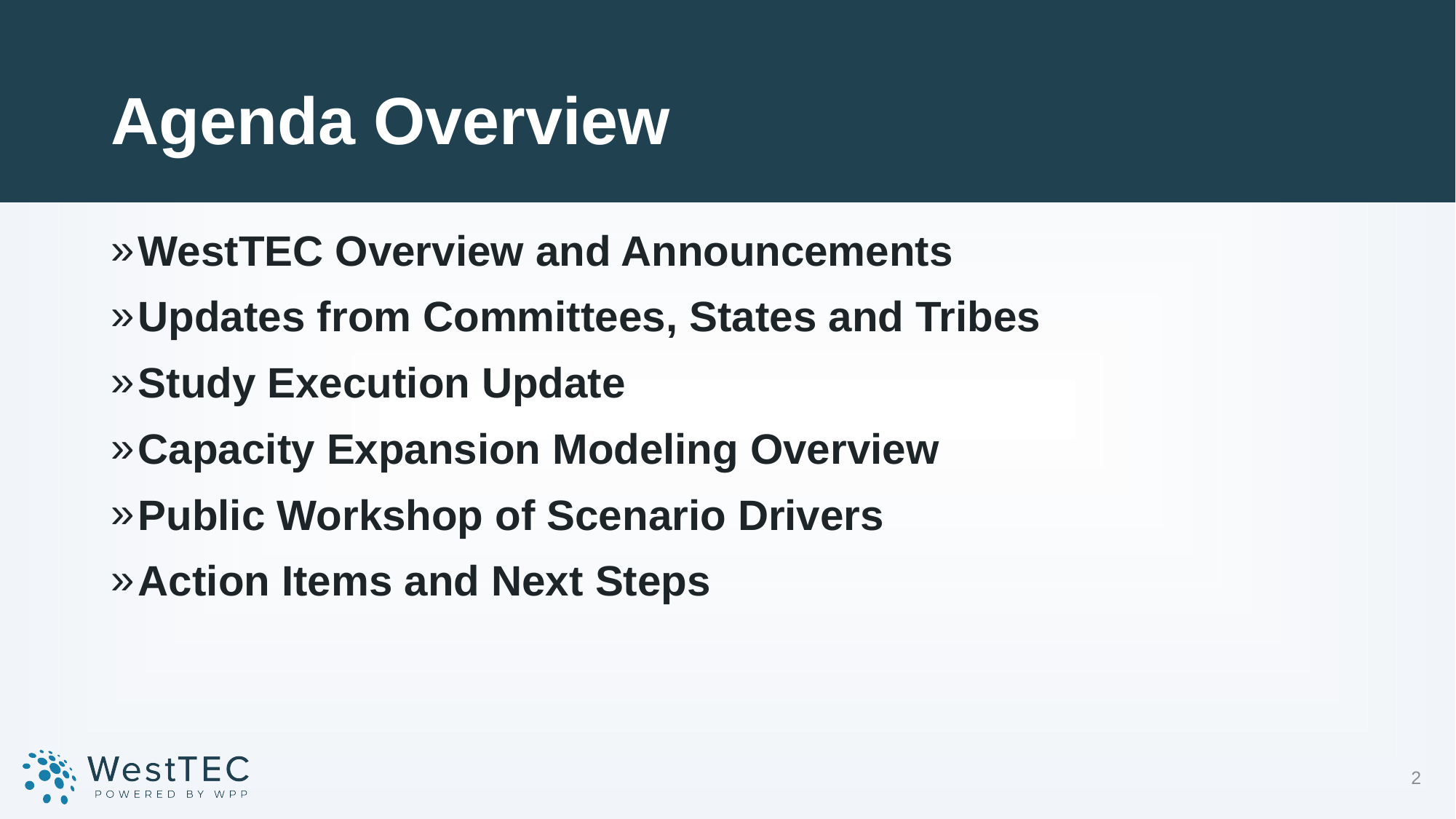

# Agenda Overview
WestTEC Overview and Announcements
Updates from Committees, States and Tribes
Study Execution Update
Capacity Expansion Modeling Overview
Public Workshop of Scenario Drivers
Action Items and Next Steps

2